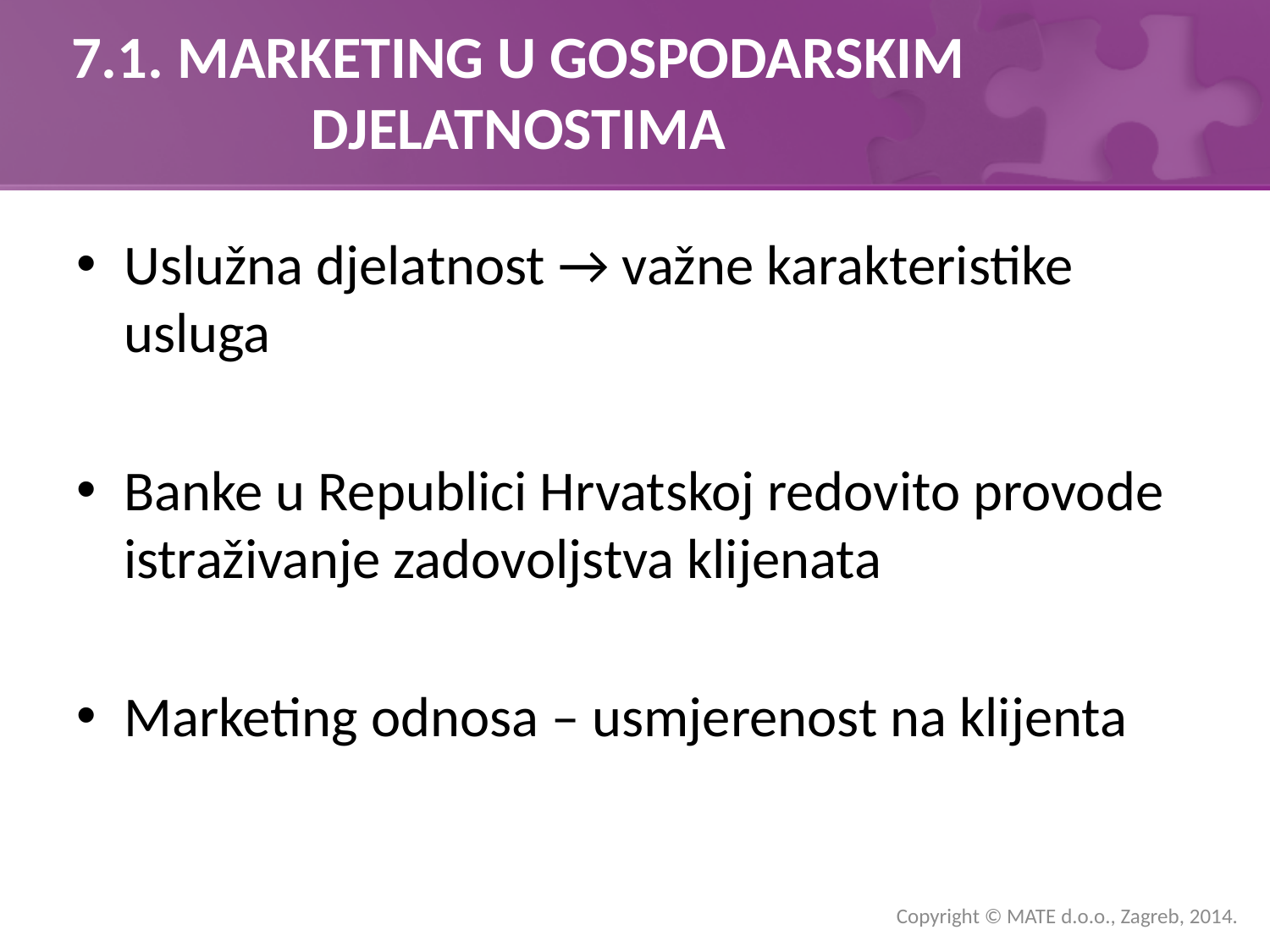

# 7.1. MARKETING U GOSPODARSKIM DJELATNOSTIMA
Uslužna djelatnost → važne karakteristike usluga

Banke u Republici Hrvatskoj redovito provode istraživanje zadovoljstva klijenata

Marketing odnosa – usmjerenost na klijenta

Copyright © MATE d.o.o., Zagreb, 2014.